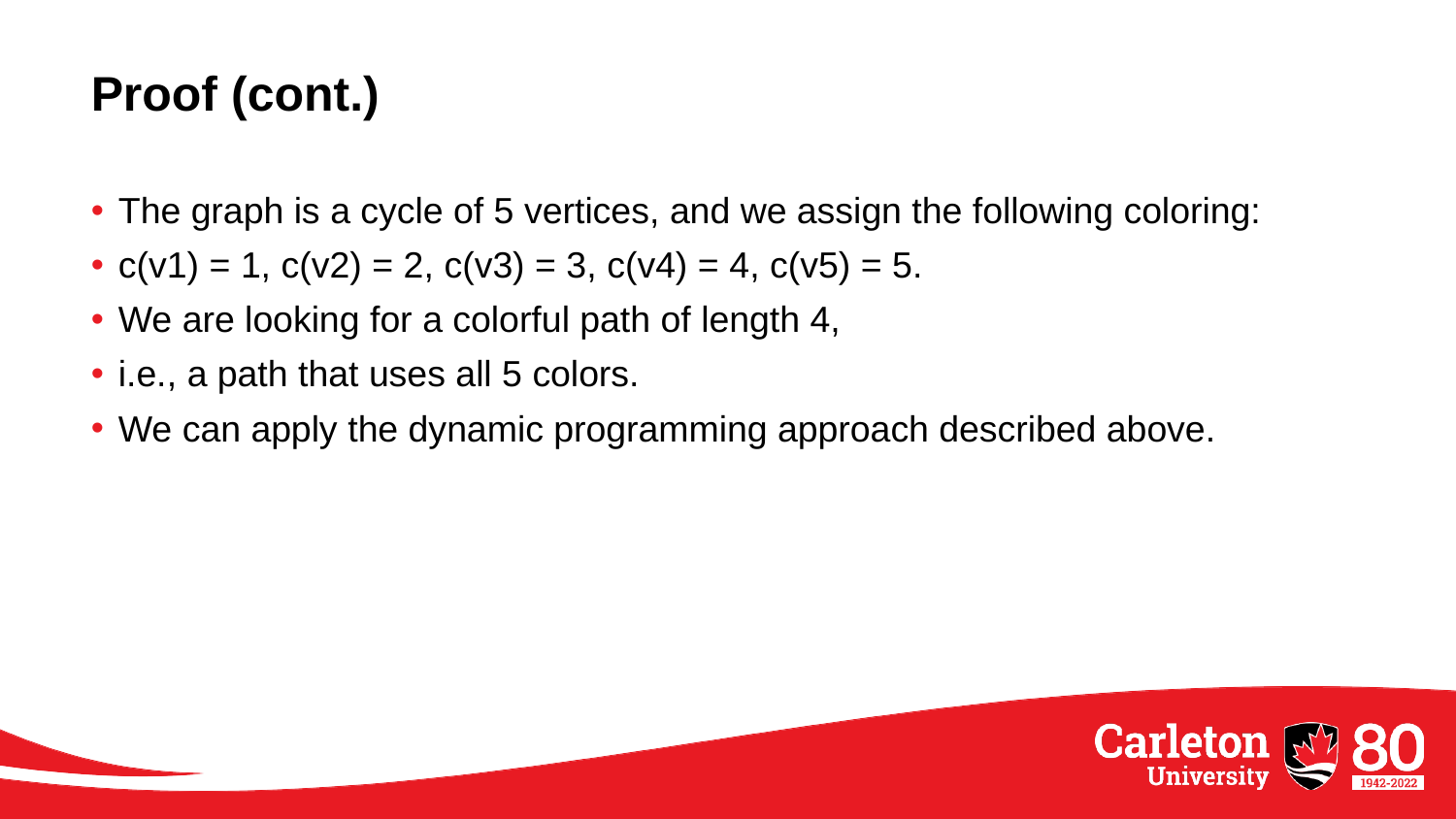

# Proof (cont.)
The graph is a cycle of 5 vertices, and we assign the following coloring:
c(v1) = 1, c(v2) = 2, c(v3) = 3, c(v4) = 4, c(v5) = 5.
We are looking for a colorful path of length 4,
i.e., a path that uses all 5 colors.
We can apply the dynamic programming approach described above.